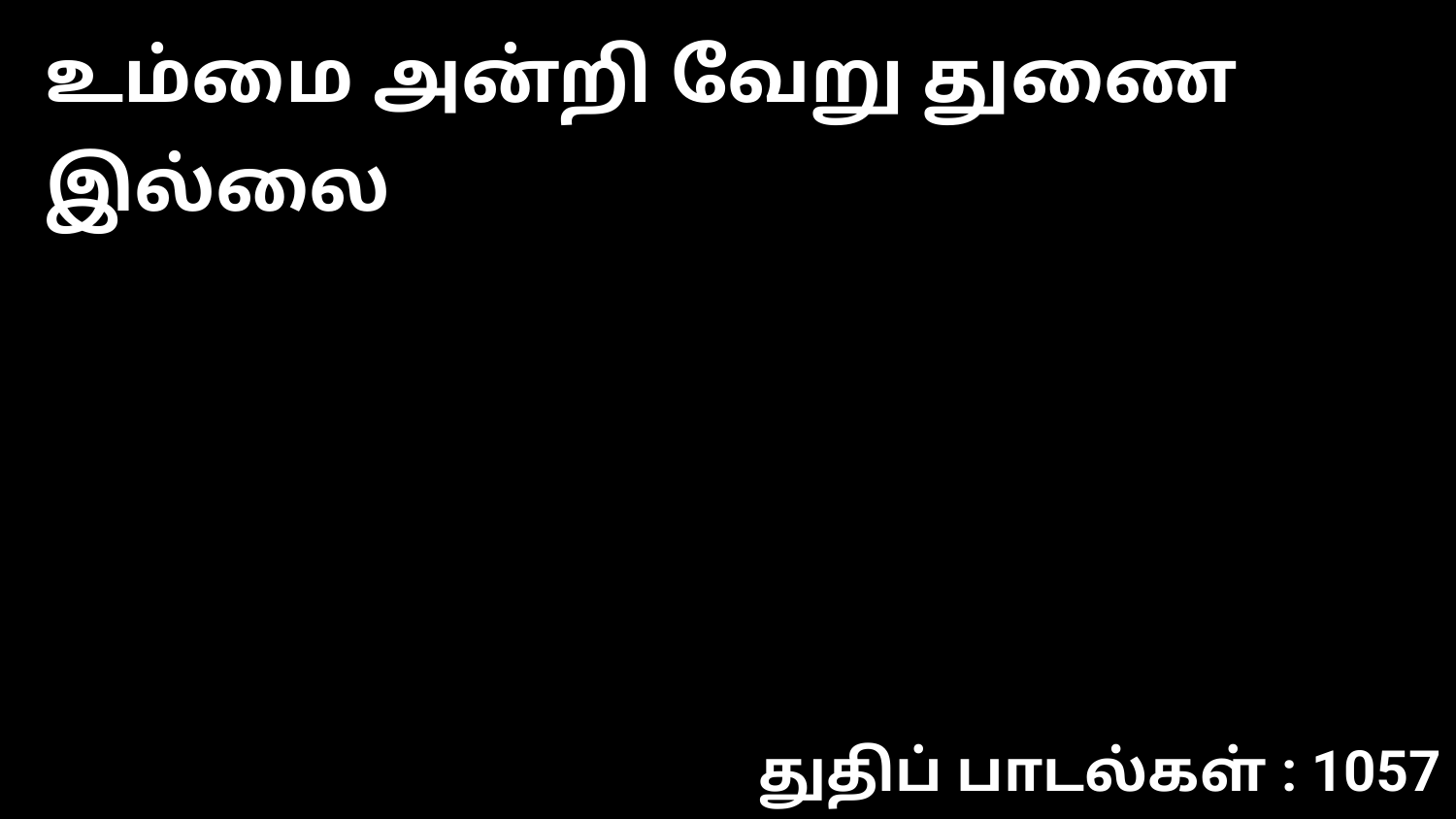

உம்மை அன்றி வேறு துணை இல்லை
துதிப் பாடல்கள் : 1057